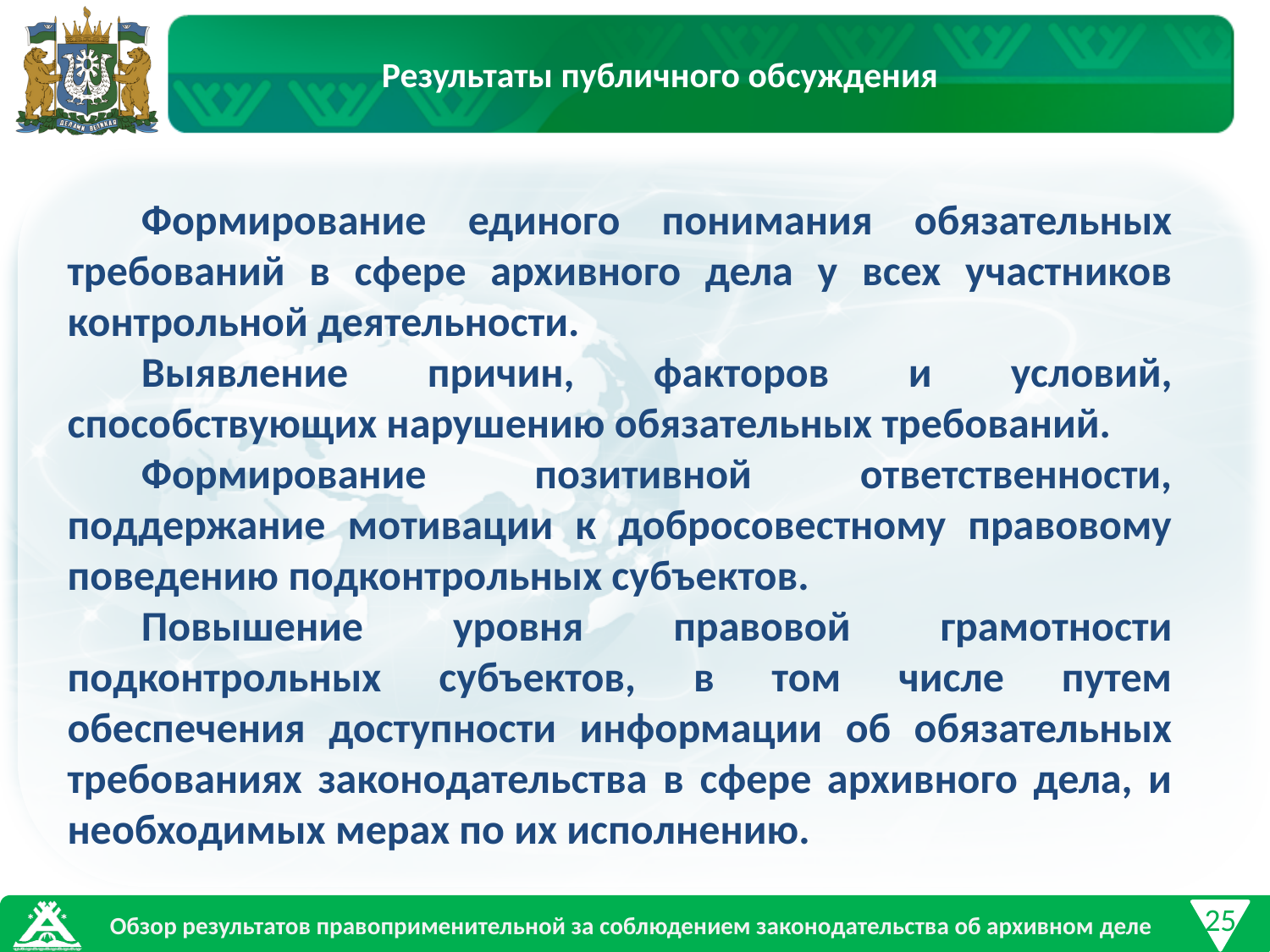

Результаты публичного обсуждения
Формирование единого понимания обязательных требований в сфере архивного дела у всех участников контрольной деятельности.
Выявление причин, факторов и условий, способствующих нарушению обязательных требований.
Формирование позитивной ответственности, поддержание мотивации к добросовестному правовому поведению подконтрольных субъектов.
Повышение уровня правовой грамотности подконтрольных субъектов, в том числе путем обеспечения доступности информации об обязательных требованиях законодательства в сфере архивного дела, и необходимых мерах по их исполнению.